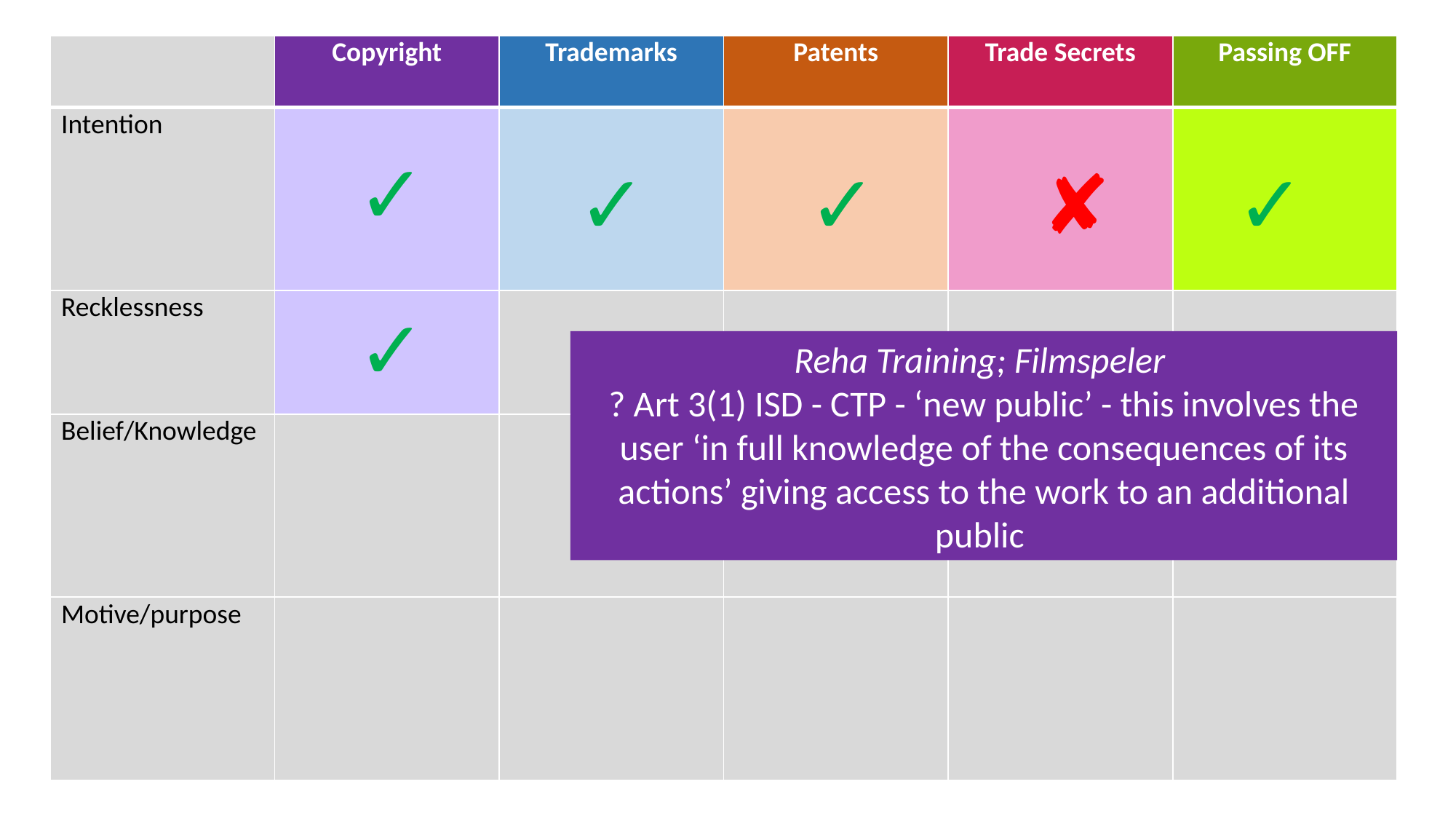

|  | Copyright | Trademarks | Patents | Trade Secrets | Passing OFF |
| --- | --- | --- | --- | --- | --- |
| Intention |  |  |  |  |  |
| Recklessness |  |  |  |  |  |
| Belief/Knowledge |  |  |  |  |  |
| Motive/purpose |  |  |  |  |  |
✓
✓
✓
✘
✓
✓
Reha Training; Filmspeler
? Art 3(1) ISD - CTP - ‘new public’ - this involves the user ‘in full knowledge of the consequences of its actions’ giving access to the work to an additional public